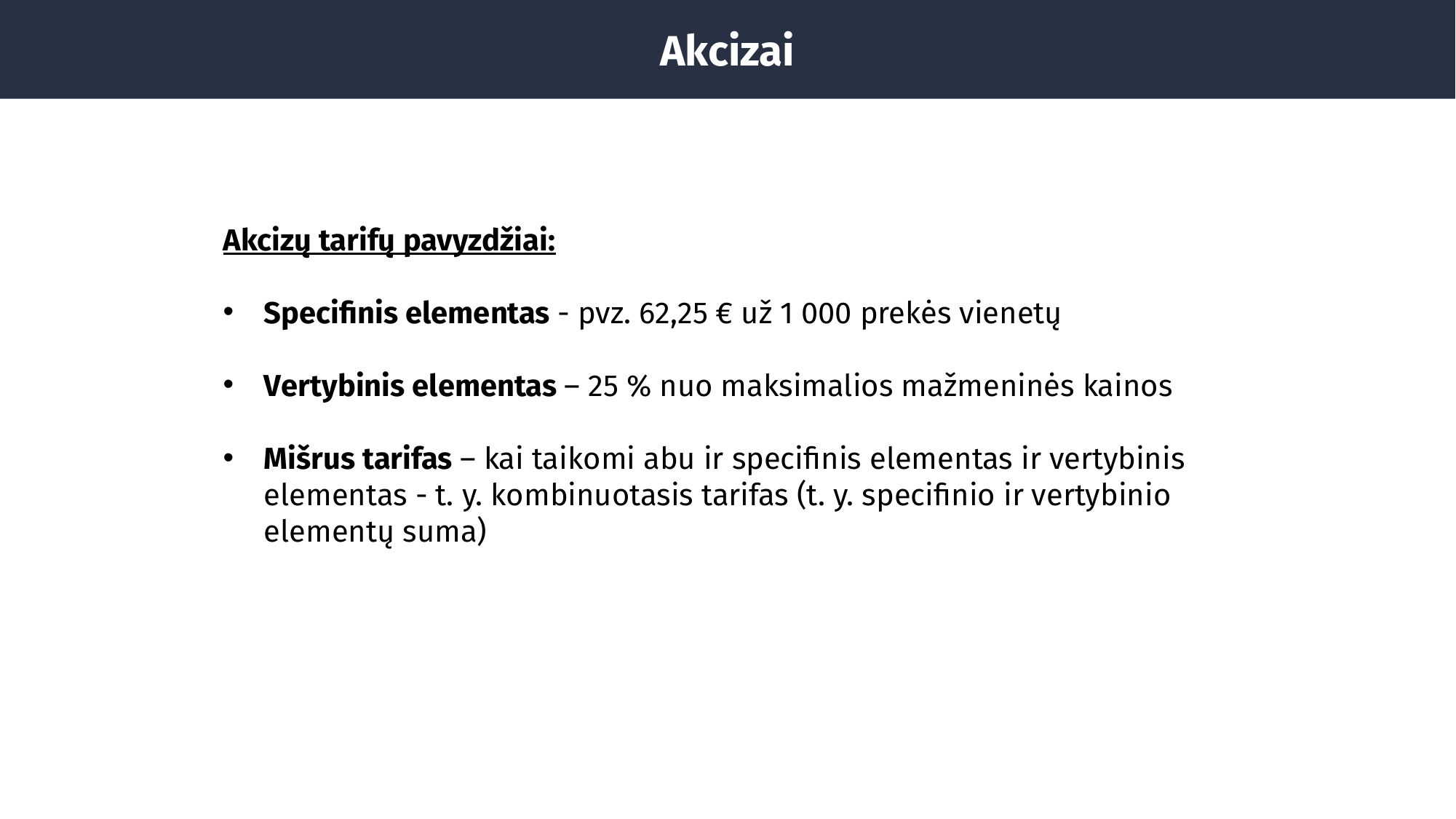

Akcizai
Akcizų tarifų pavyzdžiai:

Specifinis elementas - pvz. 62,25 € už 1 000 prekės vienetų

Vertybinis elementas – 25 % nuo maksimalios mažmeninės kainos

Mišrus tarifas – kai taikomi abu ir specifinis elementas ir vertybinis elementas - t. y. kombinuotasis tarifas (t. y. specifinio ir vertybinio elementų suma)